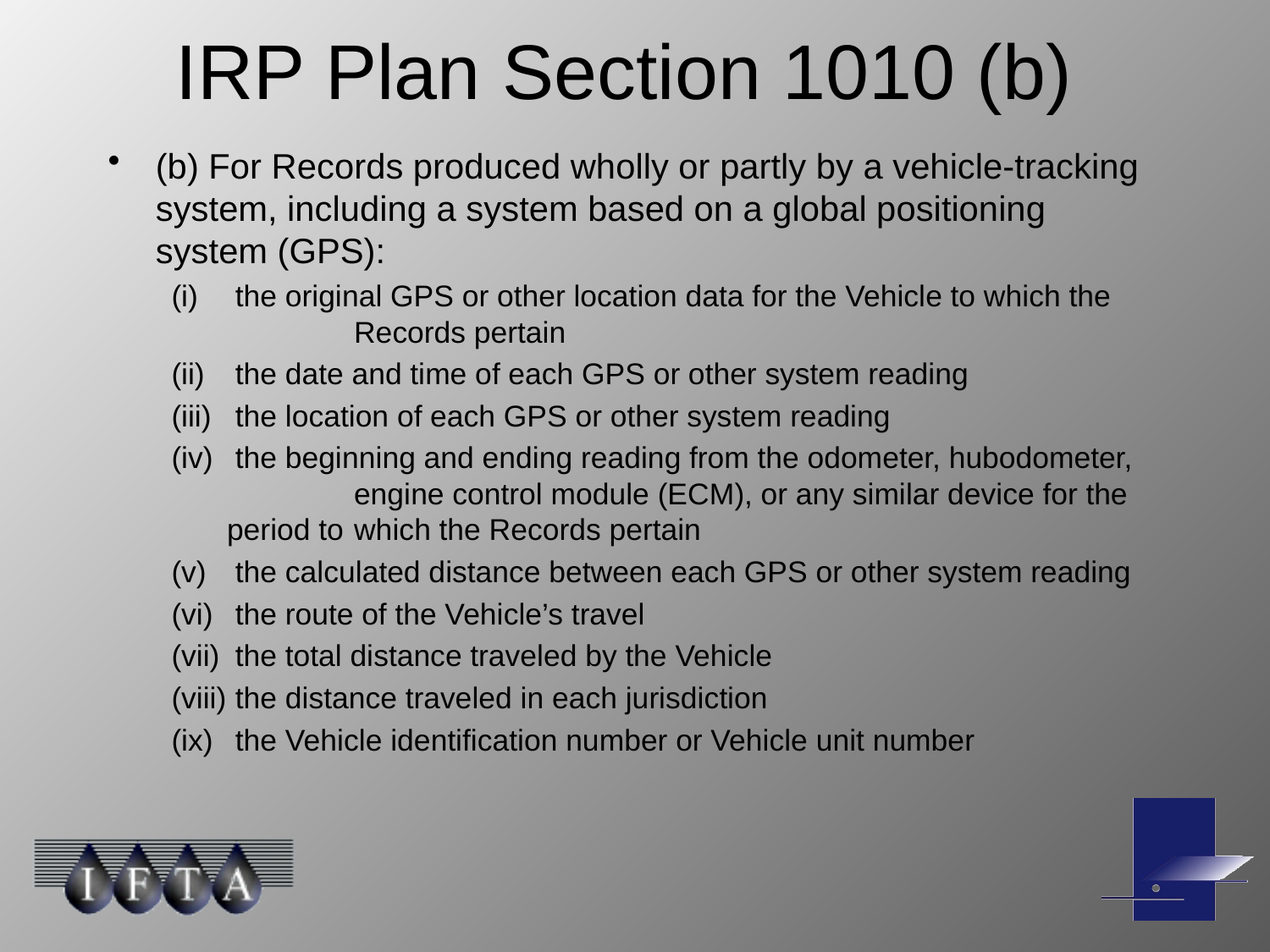

# IRP Plan Section 1010 (b)
(b) For Records produced wholly or partly by a vehicle-tracking system, including a system based on a global positioning system (GPS):
 the original GPS or other location data for the Vehicle to which the   	Records pertain
 the date and time of each GPS or other system reading
 the location of each GPS or other system reading
 the beginning and ending reading from the odometer, hubodometer, 	engine control module (ECM), or any similar device for the period to 	which the Records pertain
 the calculated distance between each GPS or other system reading
 the route of the Vehicle’s travel
 the total distance traveled by the Vehicle
 the distance traveled in each jurisdiction
 the Vehicle identification number or Vehicle unit number